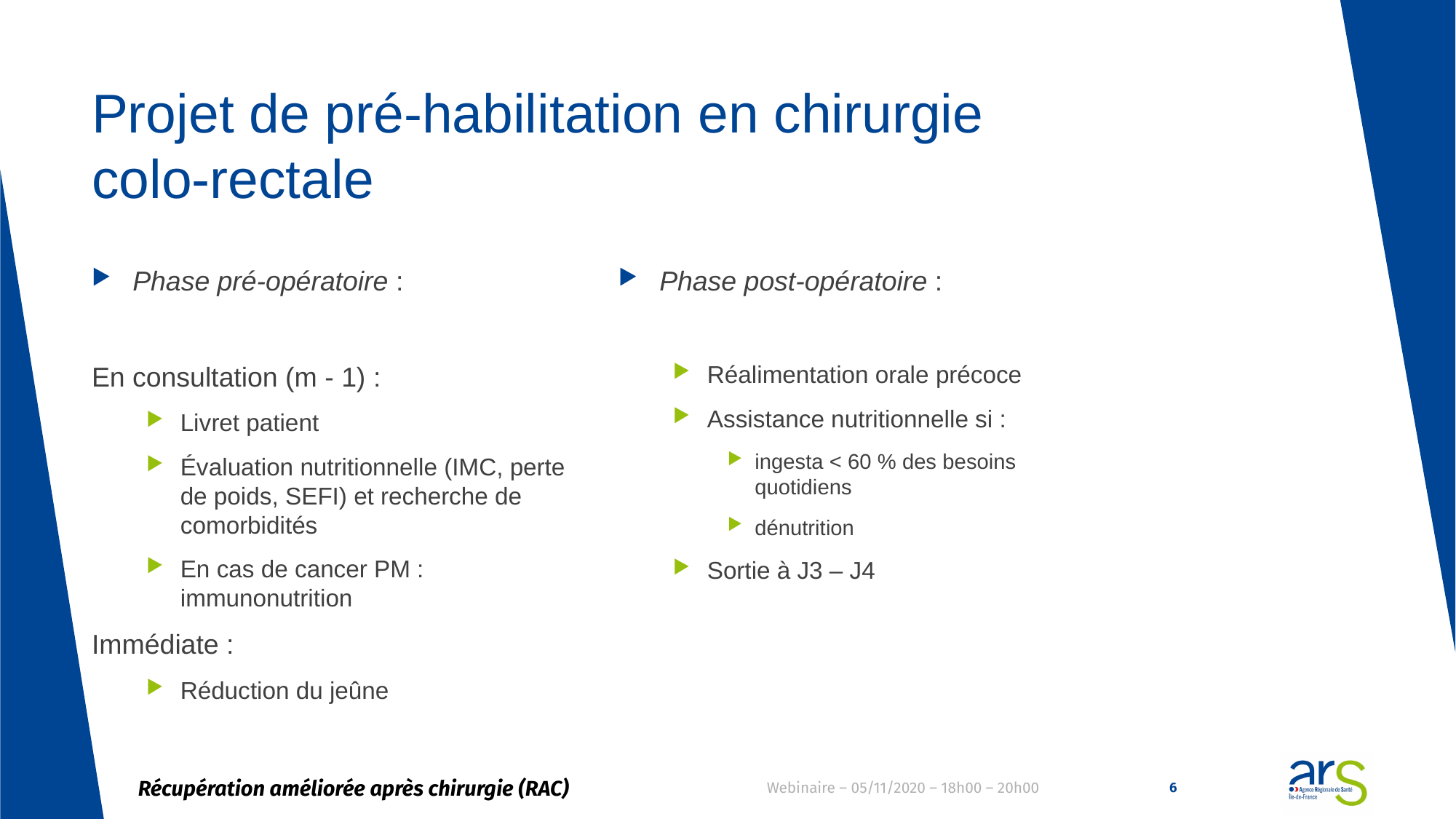

# Projet de pré-habilitation en chirurgie colo-rectale
Phase pré-opératoire :

En consultation (m - 1) :
Livret patient
Évaluation nutritionnelle (IMC, perte de poids, SEFI) et recherche de comorbidités
En cas de cancer PM : immunonutrition
Immédiate :
Réduction du jeûne
Phase post-opératoire :

Réalimentation orale précoce
Assistance nutritionnelle si :
ingesta < 60 % des besoins quotidiens
dénutrition
Sortie à J3 – J4
Récupération améliorée après chirurgie (RAC)
Webinaire – 05/11/2020 – 18h00 – 20h00
6